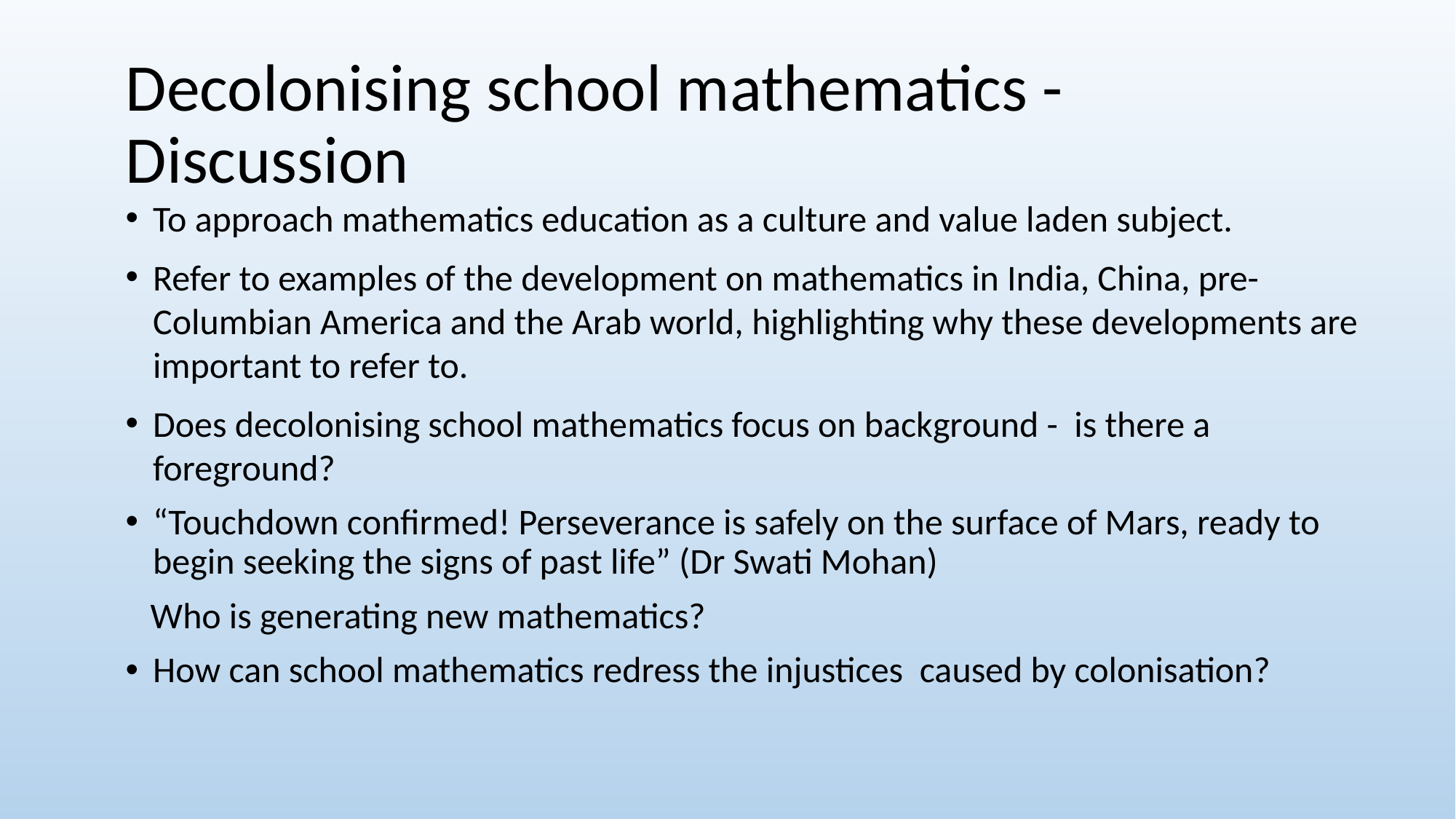

# Decolonising school mathematics - Discussion
To approach mathematics education as a culture and value laden subject.
Refer to examples of the development on mathematics in India, China, pre-Columbian America and the Arab world, highlighting why these developments are important to refer to.
Does decolonising school mathematics focus on background -  is there a foreground?
“Touchdown confirmed! Perseverance is safely on the surface of Mars, ready to     begin seeking the signs of past life” (Dr Swati Mohan)
   Who is generating new mathematics?
How can school mathematics redress the injustices  caused by colonisation?